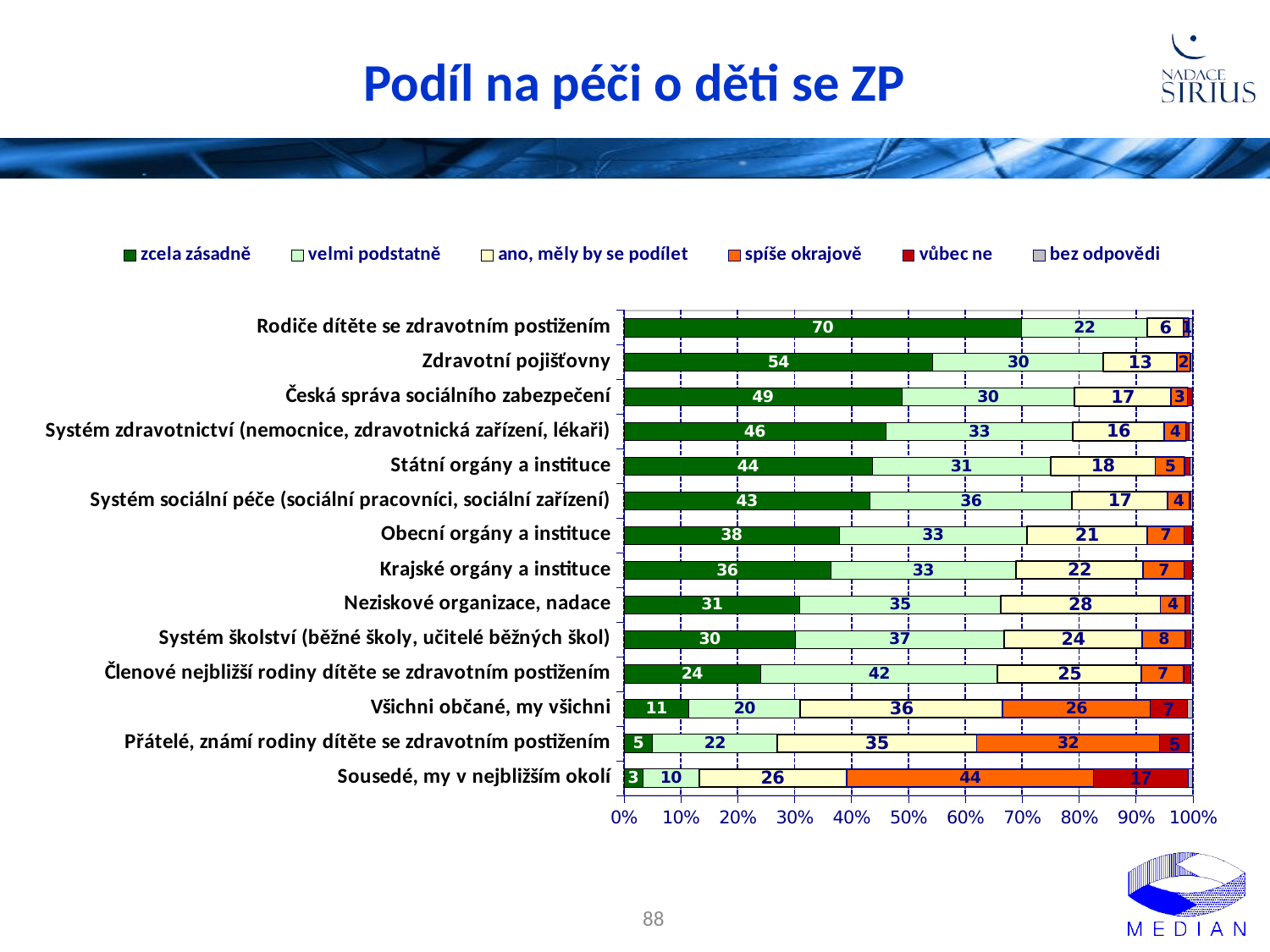

# Podíl na péči o děti se ZP

### Chart

| Category | zcela zásadně | velmi podstatně | ano, měly by se podílet | spíše okrajově | vůbec ne | bez odpovědi |
|---|---|---|---|---|---|---|
| Rodiče dítěte se zdravotním postižením | 69.9 | 22.1 | 6.4 | 0.9 | 0.1 | 0.6000000000000006 |
| Zdravotní pojišťovny | 54.3 | 30.0 | 12.9 | 2.3 | 0.1 | 0.3000000000000003 |
| Česká správa sociálního zabezpečení | 48.8 | 30.4 | 17.0 | 2.9 | 0.8 | 0.2 |
| Systém zdravotnictví (nemocnice, zdravotnická zařízení, lékaři) | 46.0 | 32.9 | 16.1 | 3.8 | 0.6000000000000006 | 0.6000000000000006 |
| Státní orgány a instituce | 43.6 | 31.4 | 18.4 | 5.2 | 0.9 | 0.5 |
| Systém sociální péče (sociální pracovníci, sociální zařízení) | 43.2 | 35.6 | 16.8 | 3.8 | 0.3000000000000003 | 0.2 |
| Obecní orgány a instituce | 37.800000000000004 | 33.0 | 21.2 | 6.5 | 1.3 | 0.2 |
| Krajské orgány a instituce | 36.300000000000004 | 32.6 | 22.4 | 7.2 | 1.4 | 0.1 |
| Neziskové organizace, nadace | 30.9 | 35.300000000000004 | 28.1 | 4.4 | 0.8 | 0.5 |
| Systém školství (běžné školy, učitelé běžných škol) | 30.1 | 36.800000000000004 | 24.2 | 7.6 | 1.0 | 0.4 |
| Členové nejbližší rodiny dítěte se zdravotním postižením | 24.0 | 41.7 | 25.3 | 7.4 | 1.2 | 0.4 |
| Všichni občané, my všichni | 11.4 | 19.6 | 35.6 | 25.9 | 6.5 | 0.9 |
| Přátelé, známí rodiny dítěte se zdravotním postižením | 5.0 | 22.0 | 35.0 | 32.2 | 5.2 | 0.6000000000000006 |
| Sousedé, my v nejbližším okolí | 3.3 | 9.9 | 25.9 | 43.5 | 16.6 | 0.7000000000000006 |
88